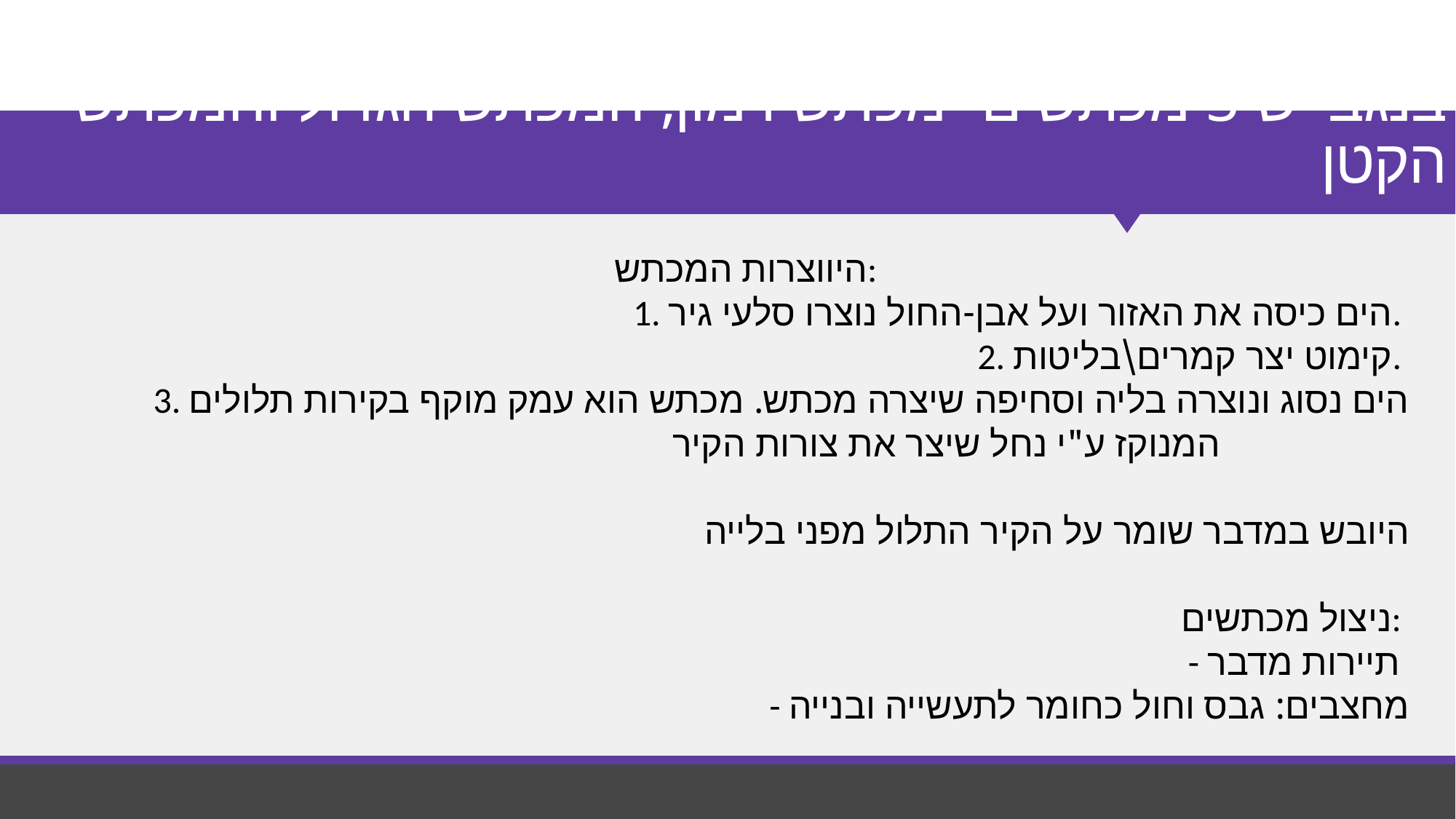

# בנגב יש 3 מכתשים- מכתש רמון, המכתש הגדול והמכתש הקטן
היווצרות המכתש:
1. הים כיסה את האזור ועל אבן-החול נוצרו סלעי גיר.
2. קימוט יצר קמרים\בליטות.
3. הים נסוג ונוצרה בליה וסחיפה שיצרה מכתש. מכתש הוא עמק מוקף בקירות תלולים המנוקז ע"י נחל שיצר את צורות הקיר

היובש במדבר שומר על הקיר התלול מפני בלייה

ניצול מכתשים:
- תיירות מדבר
- מחצבים: גבס וחול כחומר לתעשייה ובנייה